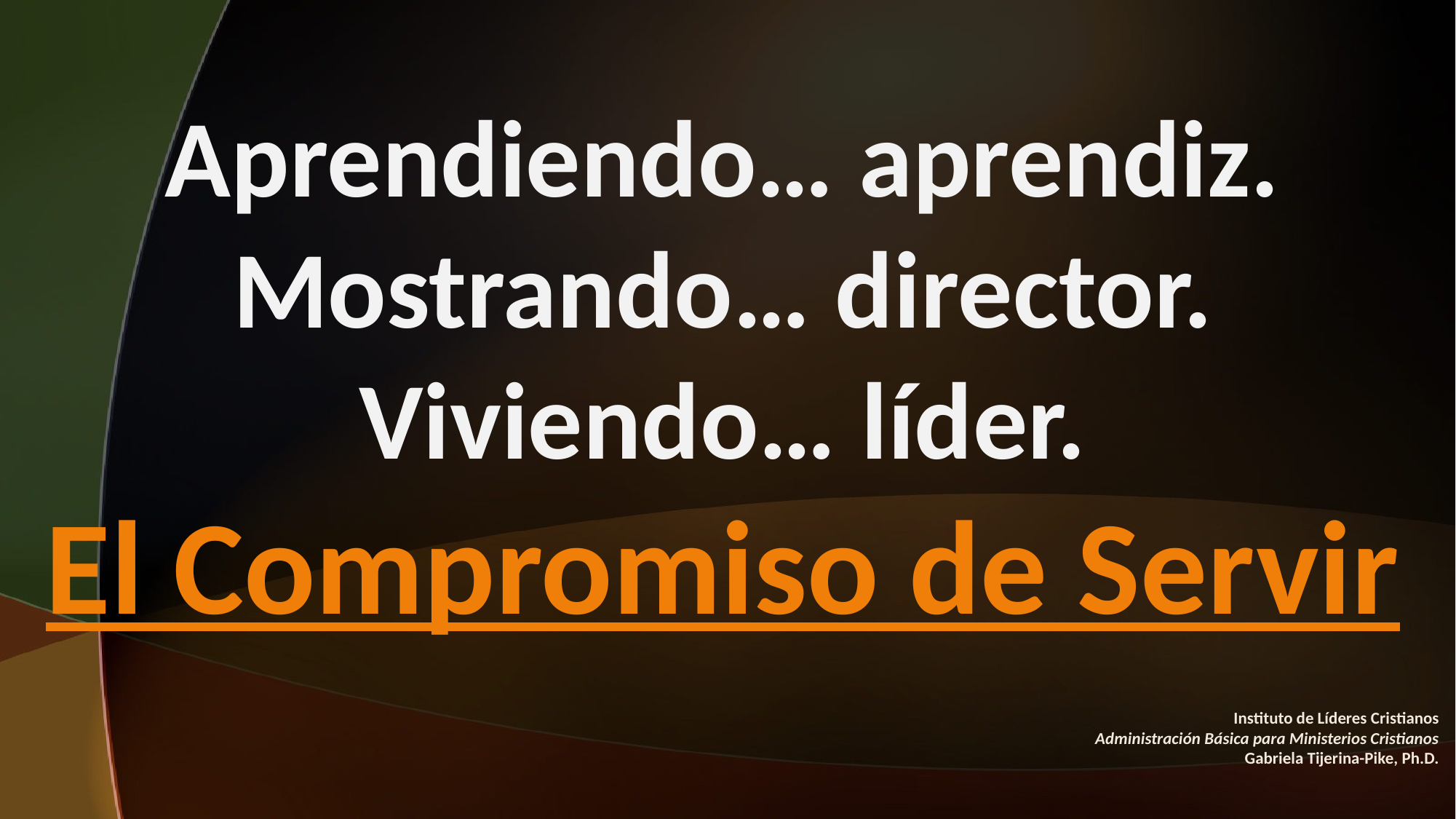

Aprendiendo… aprendiz.
Mostrando… director.
Viviendo… líder.
El Compromiso de Servir
Instituto de Líderes Cristianos
Administración Básica para Ministerios Cristianos
Gabriela Tijerina-Pike, Ph.D.